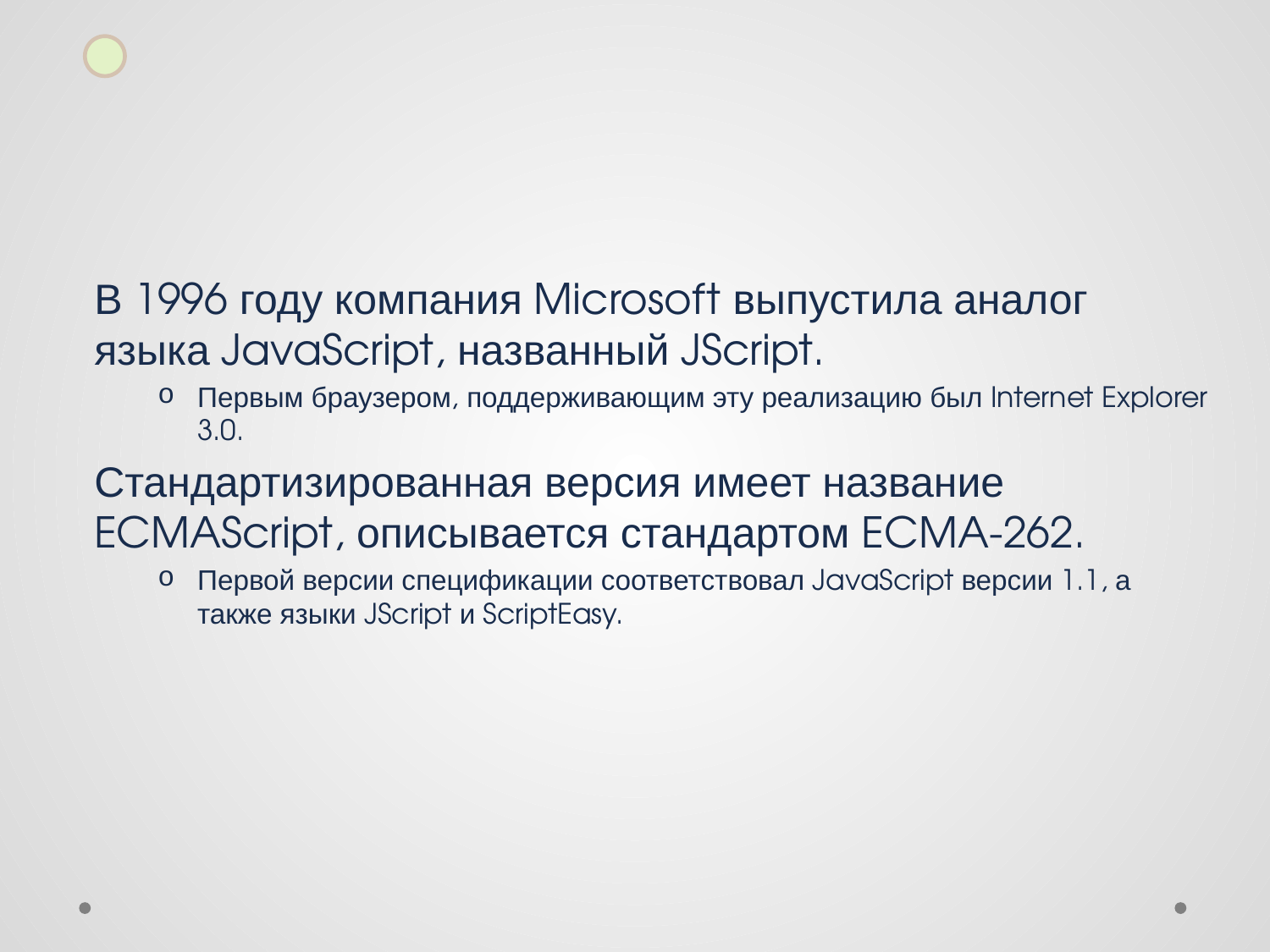

В 1996 году компания Microsoft выпустила аналог языка JavaScript, названный JScript.
Первым браузером, поддерживающим эту реализацию был Internet Explorer 3.0.
Стандартизированная версия имеет название ECMAScript, описывается стандартом ECMA-262.
Первой версии спецификации соответствовал JavaScript версии 1.1, а также языки JScript и ScriptEasy.